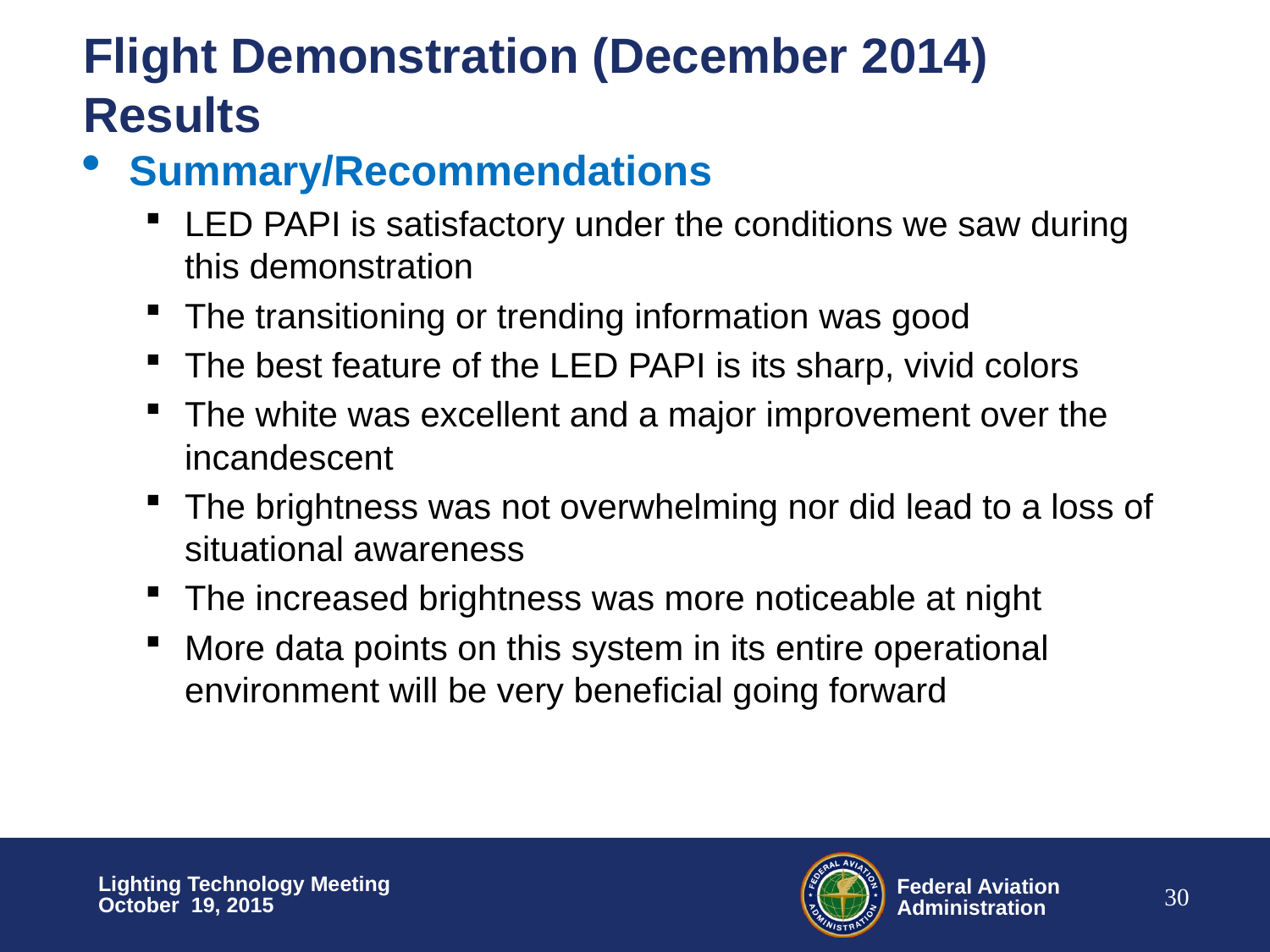

# Flight Demonstration (December 2014) Results
Summary/Recommendations
LED PAPI is satisfactory under the conditions we saw during this demonstration
The transitioning or trending information was good
The best feature of the LED PAPI is its sharp, vivid colors
The white was excellent and a major improvement over the incandescent
The brightness was not overwhelming nor did lead to a loss of situational awareness
The increased brightness was more noticeable at night
More data points on this system in its entire operational environment will be very beneficial going forward